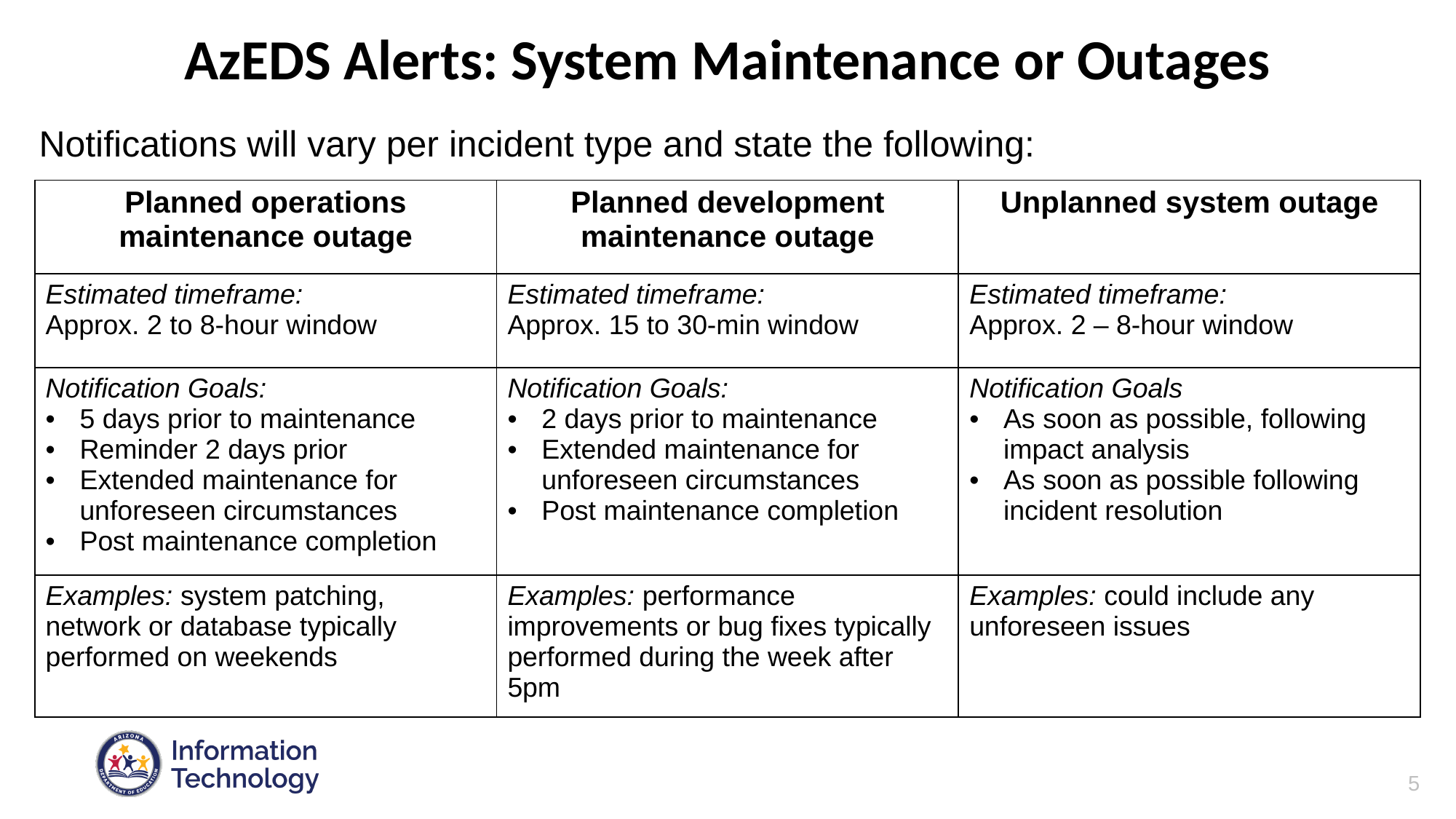

AzEDS Alerts: System Maintenance or Outages
Notifications will vary per incident type and state the following:
| Planned operations maintenance outage | Planned development maintenance outage | Unplanned system outage |
| --- | --- | --- |
| Estimated timeframe: Approx. 2 to 8-hour window | Estimated timeframe: Approx. 15 to 30-min window | Estimated timeframe: Approx. 2 – 8-hour window |
| Notification Goals: 5 days prior to maintenance Reminder 2 days prior Extended maintenance for unforeseen circumstances Post maintenance completion | Notification Goals: 2 days prior to maintenance Extended maintenance for unforeseen circumstances Post maintenance completion | Notification Goals As soon as possible, following impact analysis As soon as possible following incident resolution |
| Examples: system patching, network or database typically performed on weekends | Examples: performance improvements or bug fixes typically performed during the week after 5pm | Examples: could include any unforeseen issues |